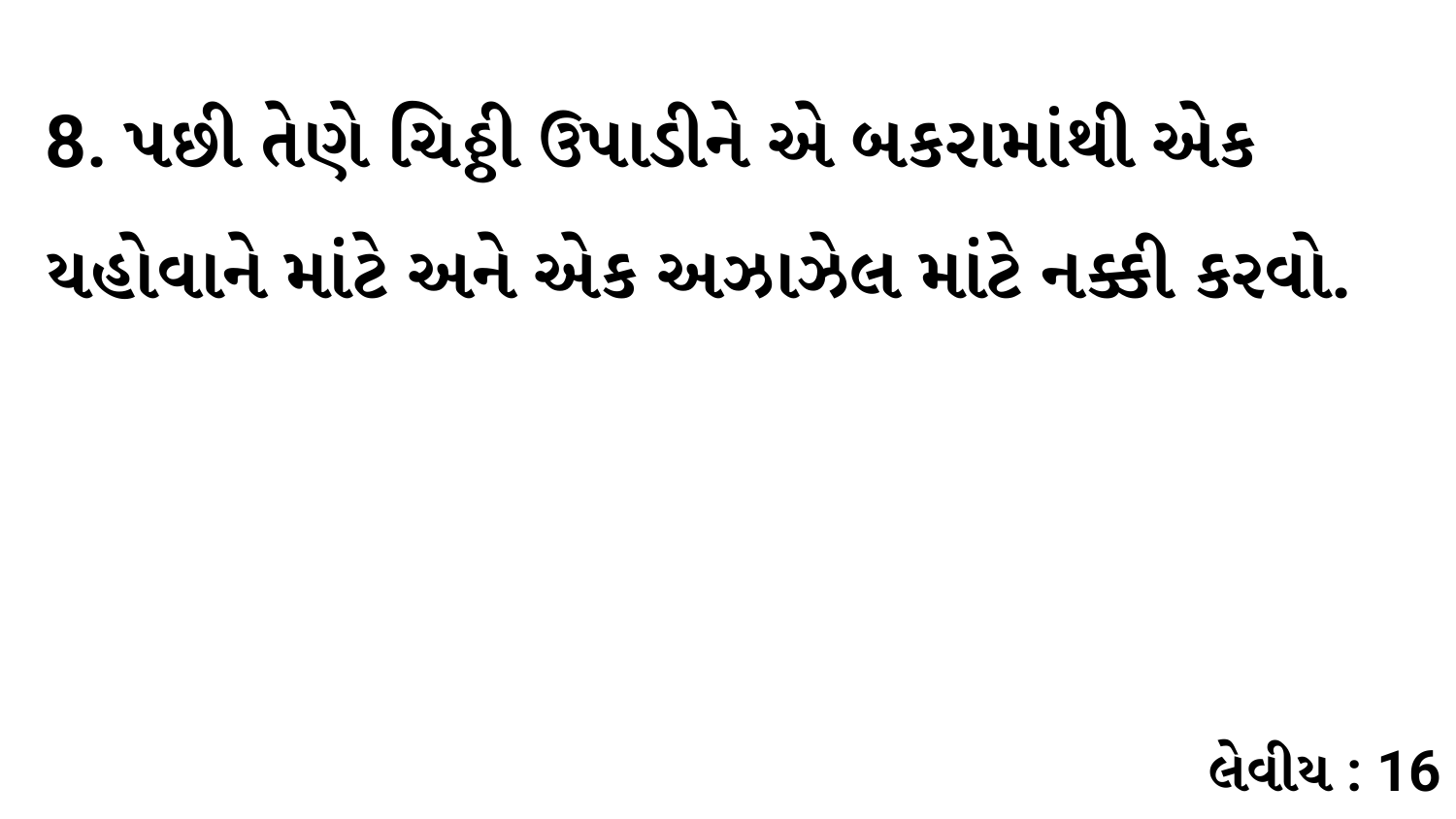

8. પછી તેણે ચિઠ્ઠી ઉપાડીને એ બકરામાંથી એક યહોવાને માંટે અને એક અઝાઝેલ માંટે નક્કી કરવો.
લેવીય : 16